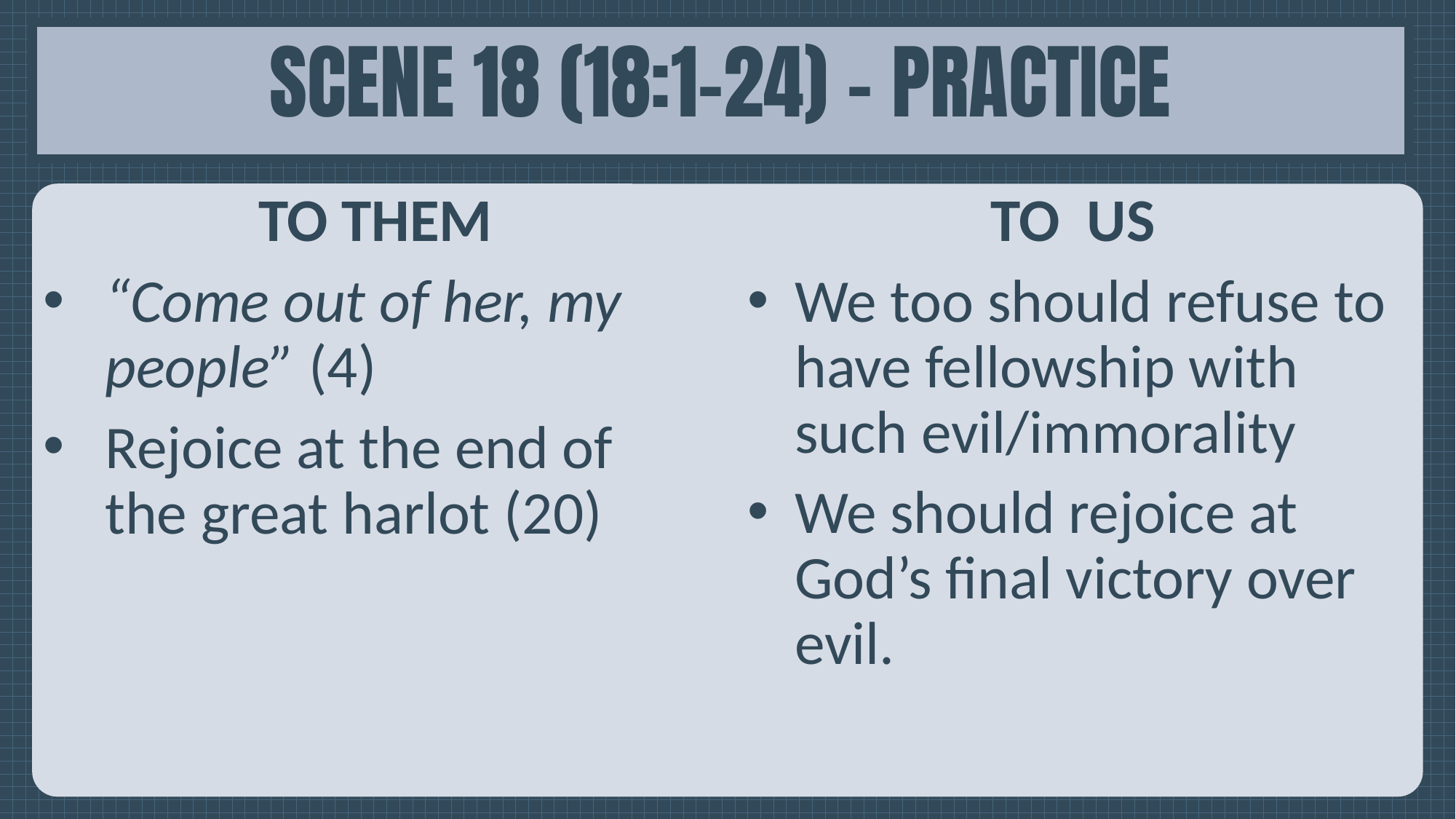

# Scene 18 (18:1-24) - Practice

To them
“Come out of her, my people” (4)
Rejoice at the end of the great harlot (20)

To  us
We too should refuse to have fellowship with such evil/immorality
We should rejoice at God’s final victory over evil.